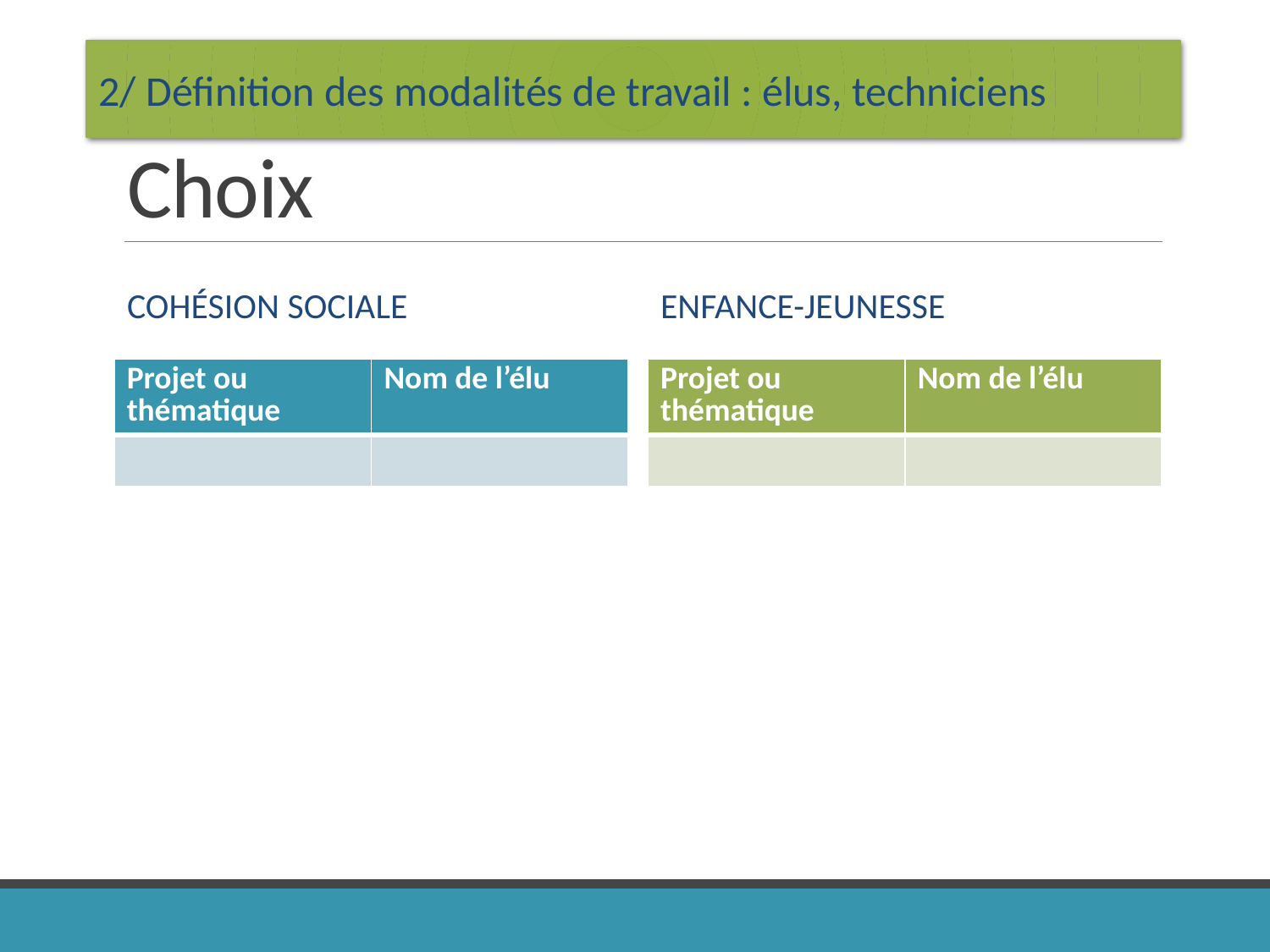

# Choix
2/ Définition des modalités de travail : élus, techniciens
Cohésion sociale
Enfance-jeunesse
| Projet ou thématique | Nom de l’élu |
| --- | --- |
|  |  |
| Projet ou thématique | Nom de l’élu |
| --- | --- |
|  |  |